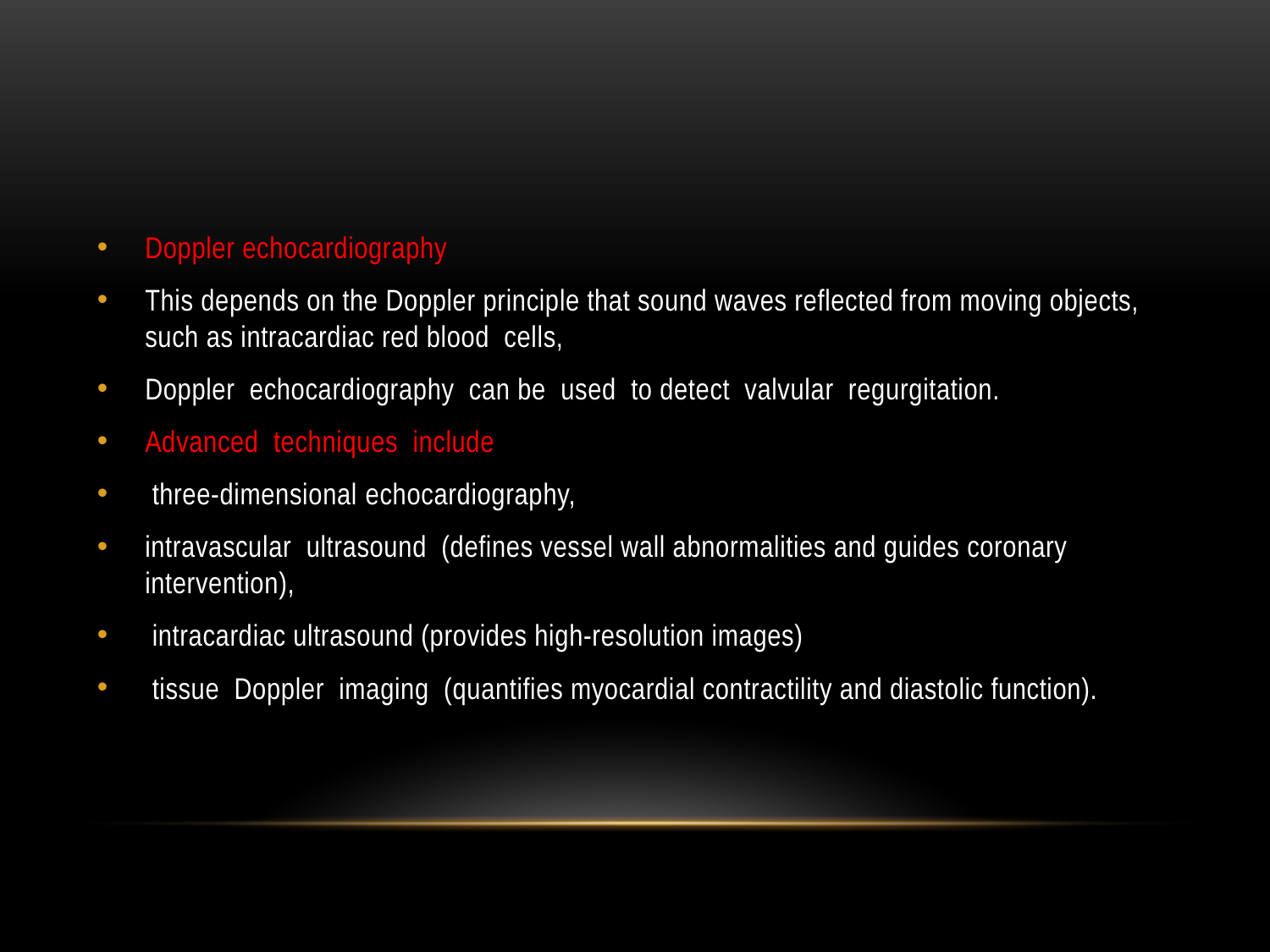

#
Doppler echocardiography
This depends on the Doppler principle that sound waves reflected from moving objects, such as intracardiac red blood  cells,
Doppler  echocardiography  can be  used  to detect  valvular  regurgitation.
Advanced  techniques  include
 three-dimensional echocardiography,
intravascular  ultrasound  (defines vessel wall abnormalities and guides coronary intervention),
 intracardiac ultrasound (provides high-resolution images)
 tissue  Doppler  imaging  (quantifies myocardial contractility and diastolic function).